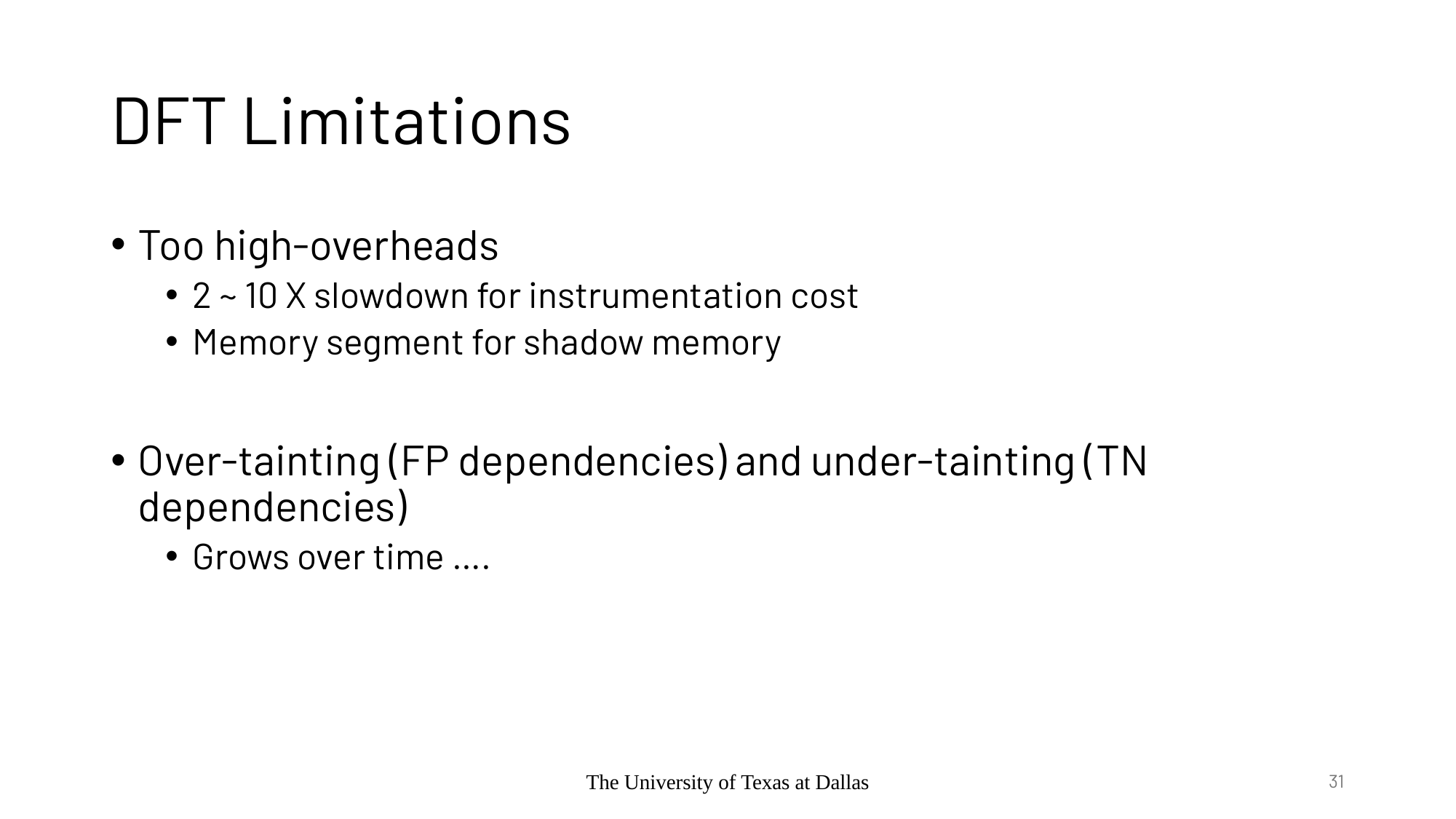

# DFT Limitations
Too high-overheads
2 ~ 10 X slowdown for instrumentation cost
Memory segment for shadow memory

Over-tainting (FP dependencies) and under-tainting (TN dependencies)
Grows over time ….

The University of Texas at Dallas
31